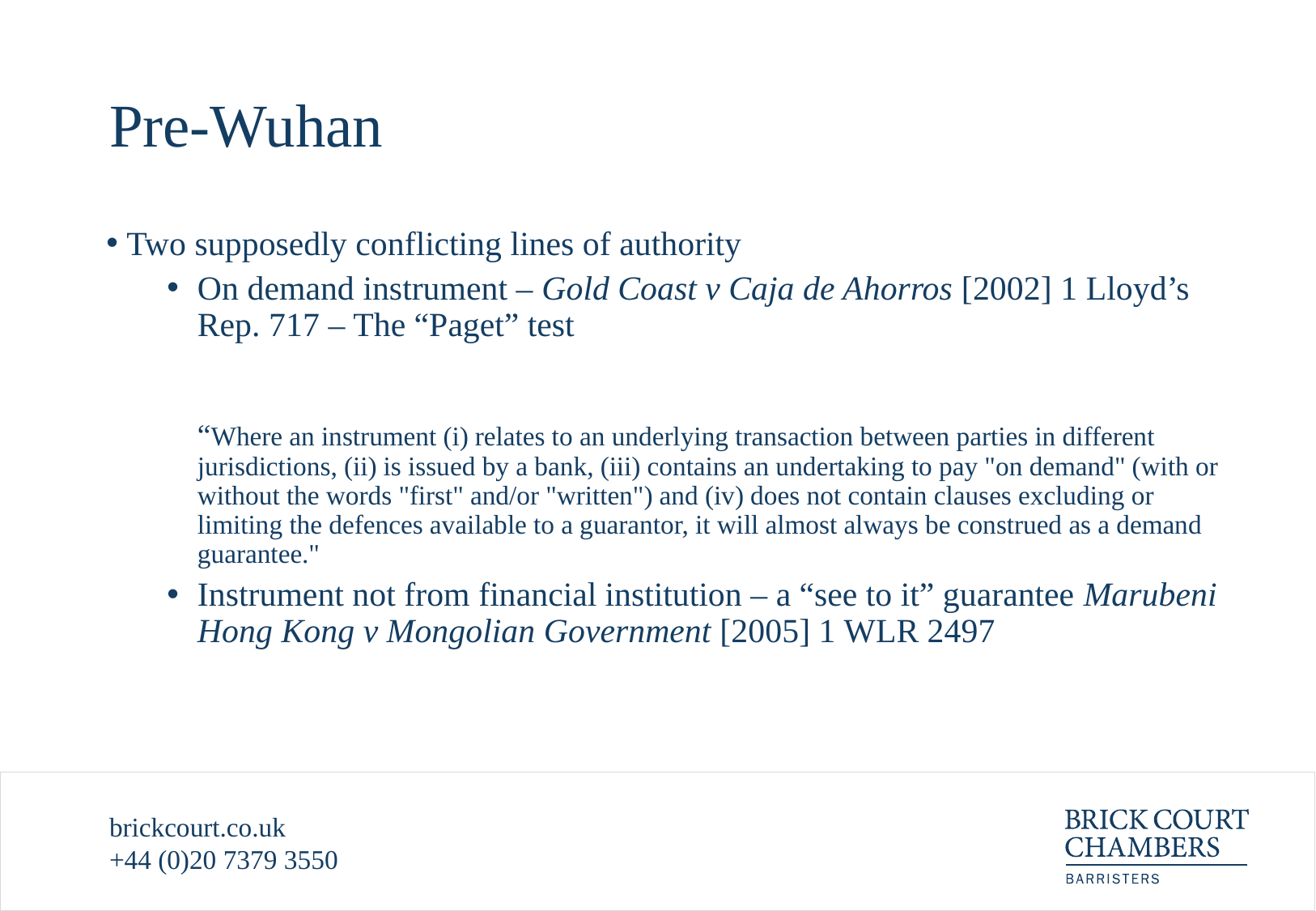

# Pre-Wuhan
 Two supposedly conflicting lines of authority
On demand instrument – Gold Coast v Caja de Ahorros [2002] 1 Lloyd’s Rep. 717 – The “Paget” test

	“Where an instrument (i) relates to an underlying transaction between parties in different jurisdictions, (ii) is issued by a bank, (iii) contains an undertaking to pay "on demand" (with or without the words "first" and/or "written") and (iv) does not contain clauses excluding or limiting the defences available to a guarantor, it will almost always be construed as a demand guarantee."
Instrument not from financial institution – a “see to it” guarantee Marubeni Hong Kong v Mongolian Government [2005] 1 WLR 2497
brickcourt.co.uk
+44 (0)20 7379 3550